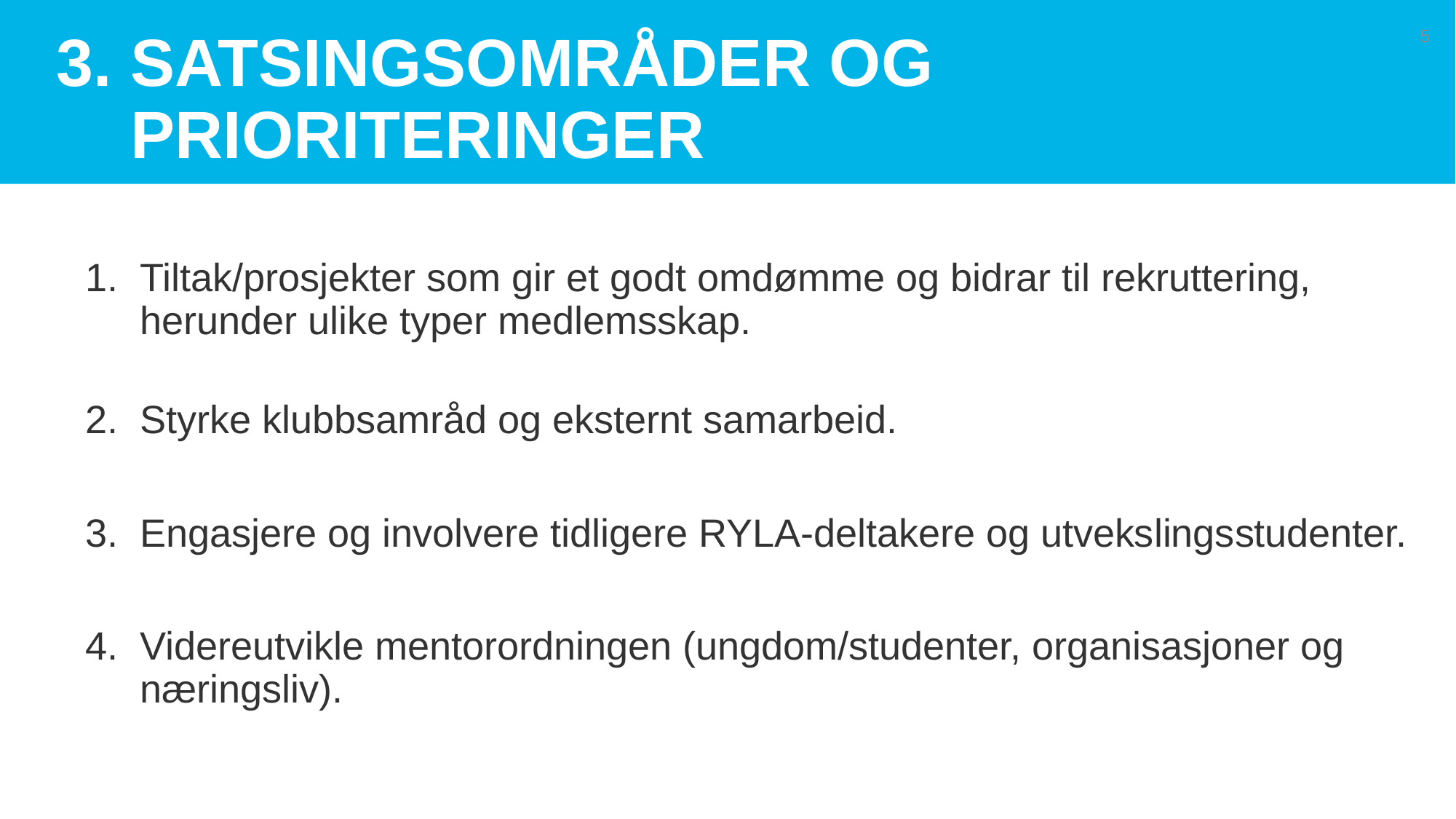

# 3. SATSINGSOMRÅDER OG PRIORITERINGER
5

Tiltak/prosjekter som gir et godt omdømme og bidrar til rekruttering, herunder ulike typer medlemsskap.
Styrke klubbsamråd og eksternt samarbeid.

Engasjere og involvere tidligere RYLA-deltakere og utvekslingsstudenter.

Videreutvikle mentorordningen (ungdom/studenter, organisasjoner og næringsliv).